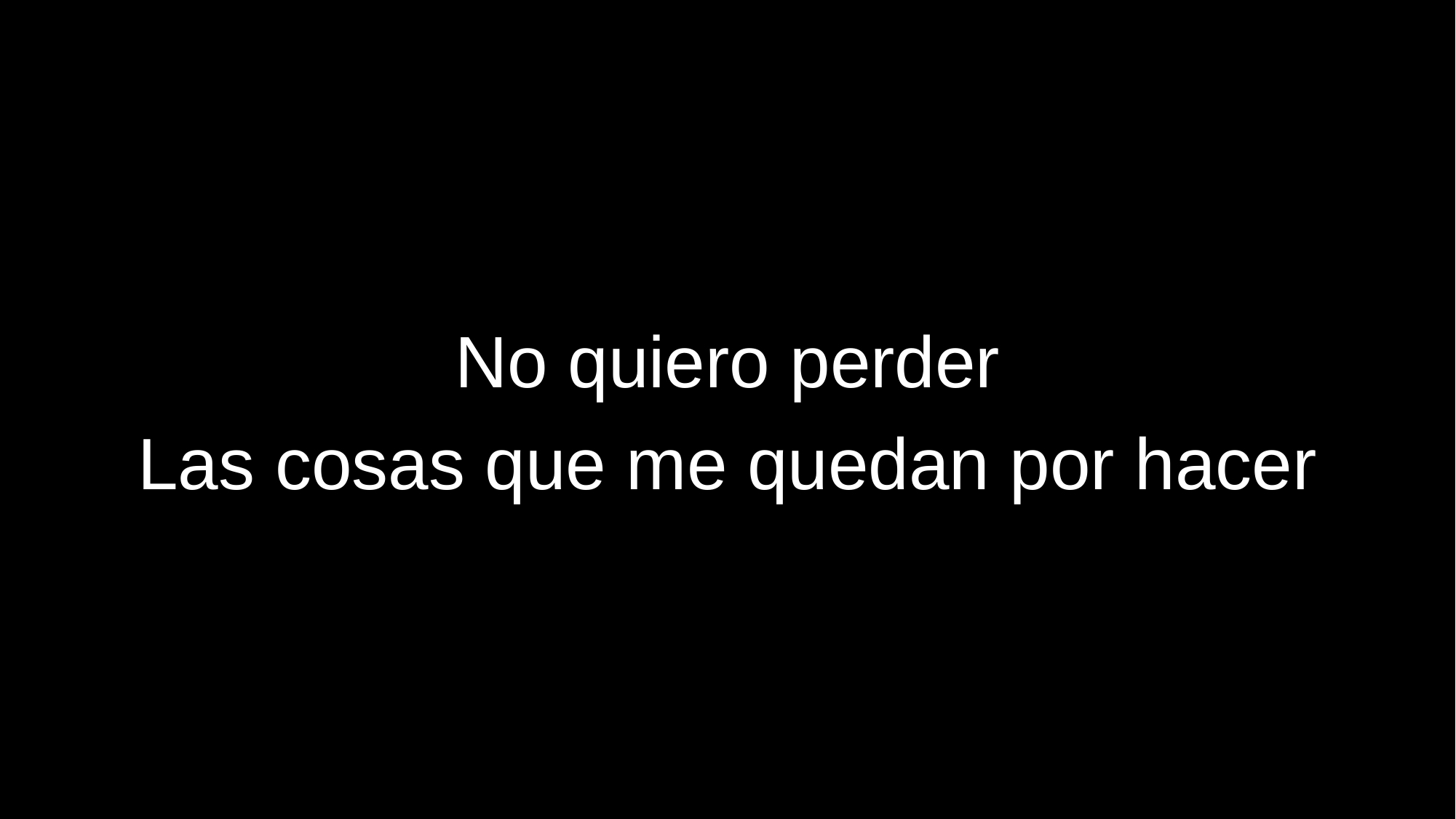

No quiero perder
Las cosas que me quedan por hacer